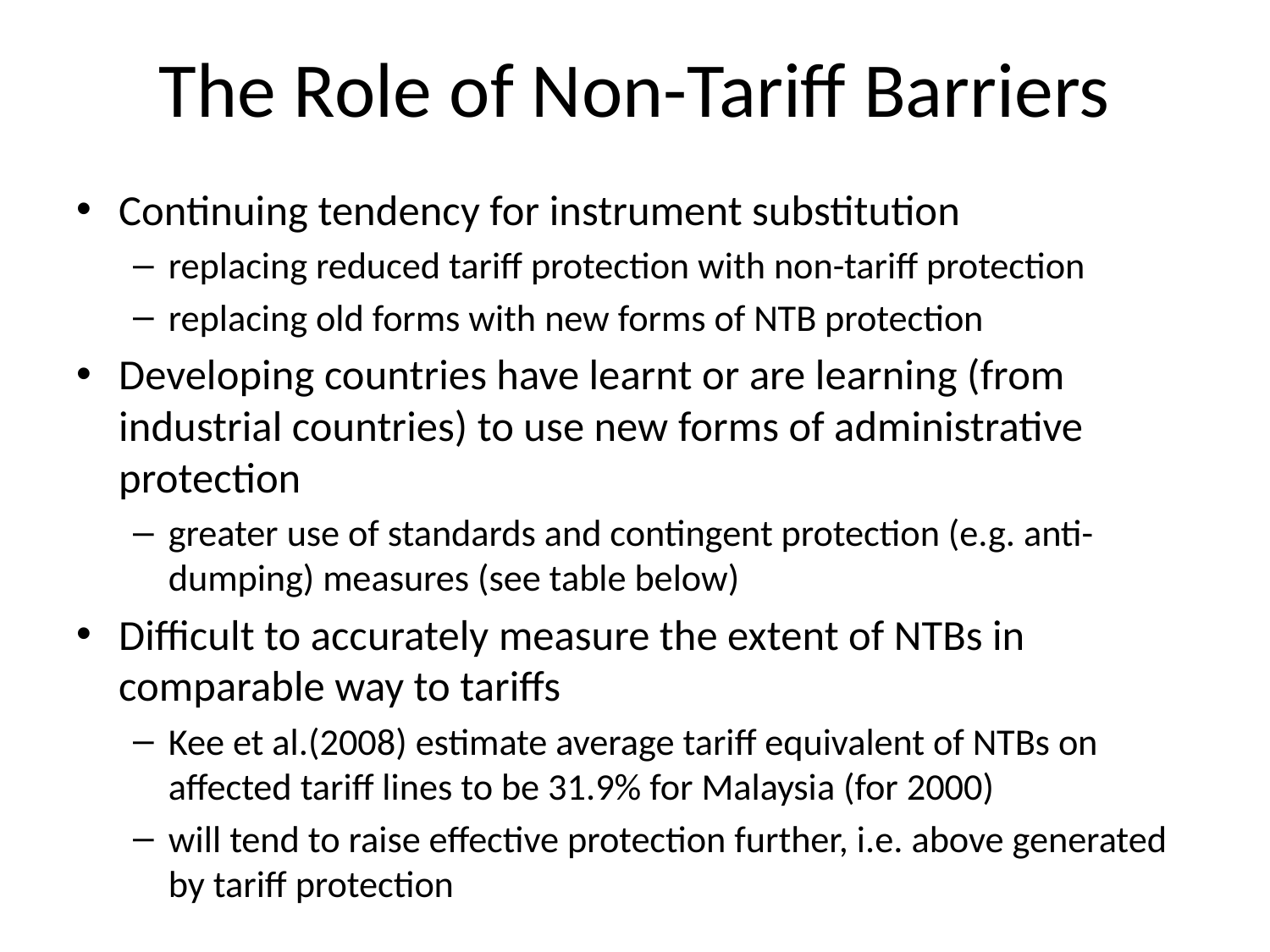

# The Role of Non-Tariff Barriers
Continuing tendency for instrument substitution
replacing reduced tariff protection with non-tariff protection
replacing old forms with new forms of NTB protection
Developing countries have learnt or are learning (from industrial countries) to use new forms of administrative protection
greater use of standards and contingent protection (e.g. anti-dumping) measures (see table below)
Difficult to accurately measure the extent of NTBs in comparable way to tariffs
Kee et al.(2008) estimate average tariff equivalent of NTBs on affected tariff lines to be 31.9% for Malaysia (for 2000)
will tend to raise effective protection further, i.e. above generated by tariff protection